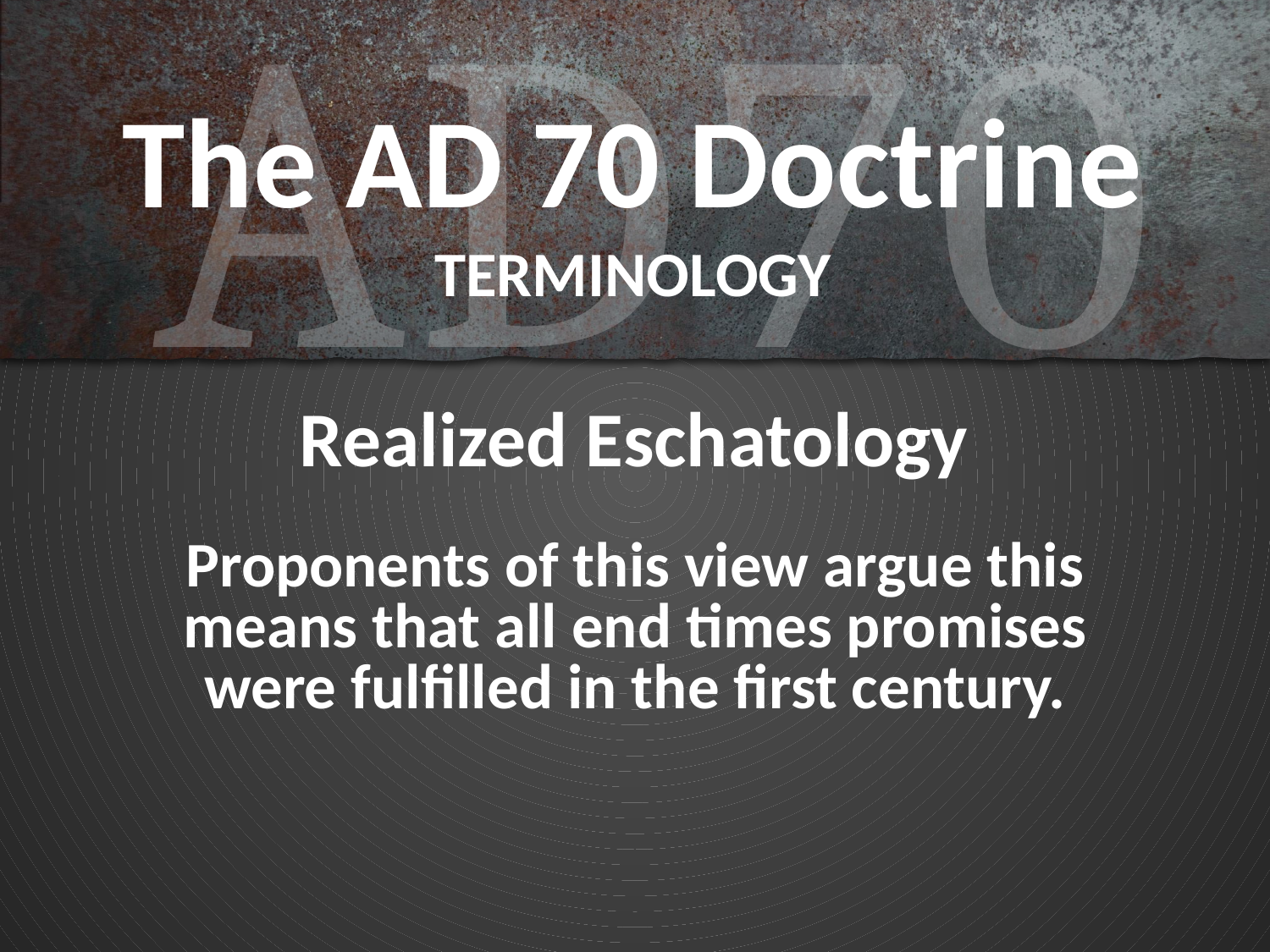

# The AD 70 Doctrine TERMINOLOGY
Realized Eschatology
Proponents of this view argue this means that all end times promises were fulfilled in the first century.